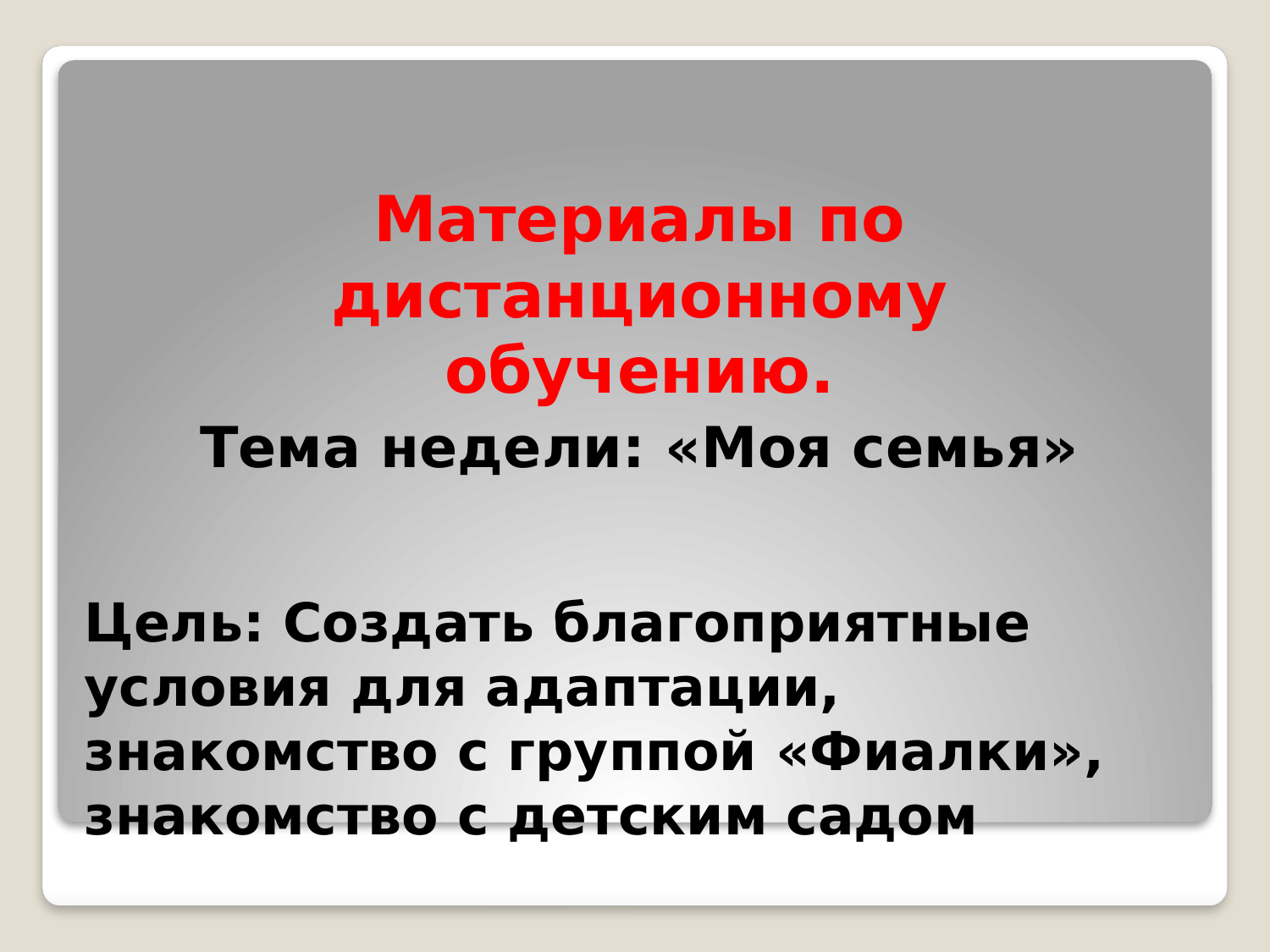

Материалы по дистанционному обучению.
Тема недели: «Моя семья»
# Цель: Создать благоприятные условия для адаптации, знакомство с группой «Фиалки», знакомство с детским садом